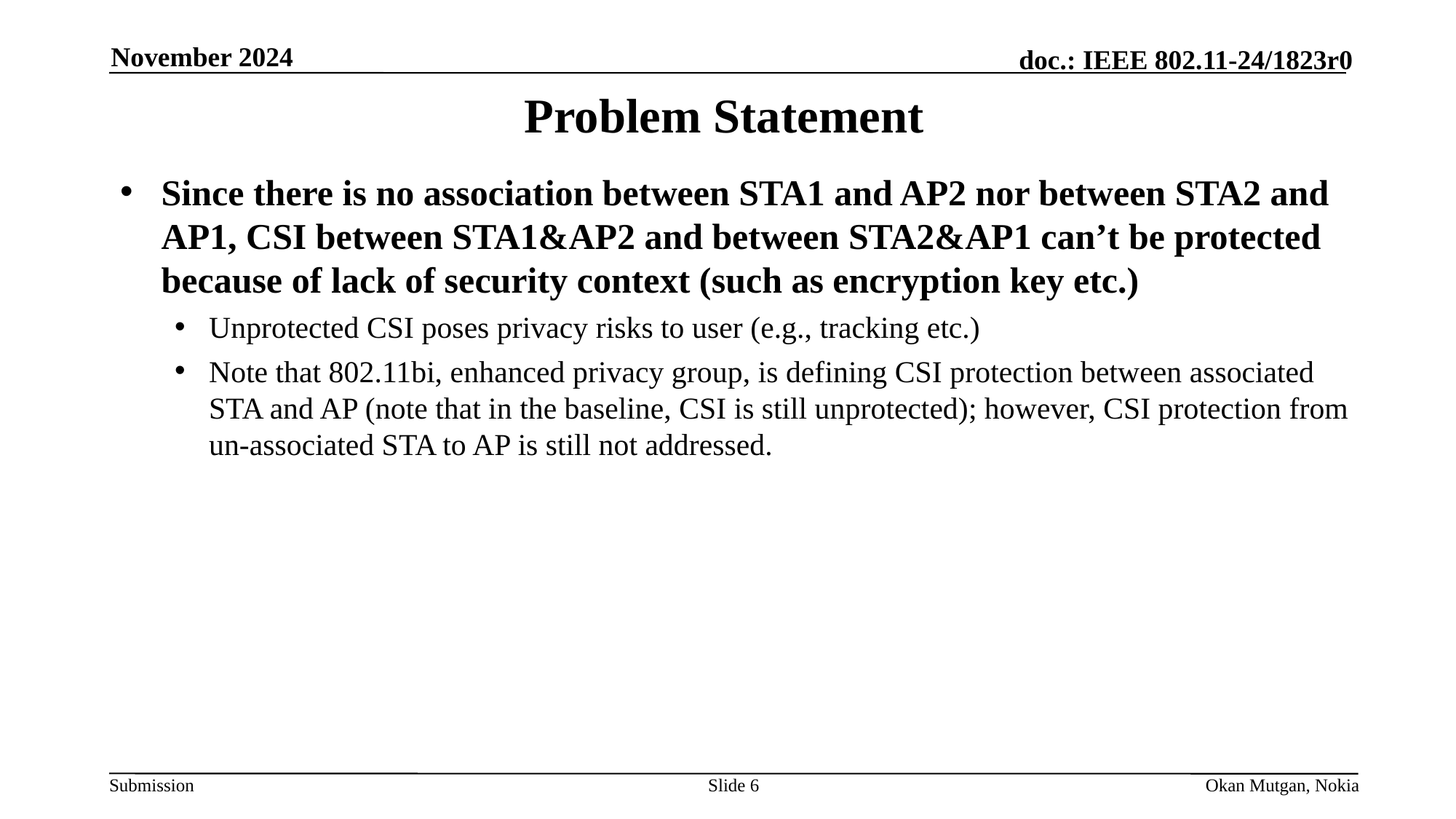

November 2024
# Problem Statement
Since there is no association between STA1 and AP2 nor between STA2 and AP1, CSI between STA1&AP2 and between STA2&AP1 can’t be protected because of lack of security context (such as encryption key etc.)
Unprotected CSI poses privacy risks to user (e.g., tracking etc.)
Note that 802.11bi, enhanced privacy group, is defining CSI protection between associated STA and AP (note that in the baseline, CSI is still unprotected); however, CSI protection from un-associated STA to AP is still not addressed.
Slide 6
Okan Mutgan, Nokia